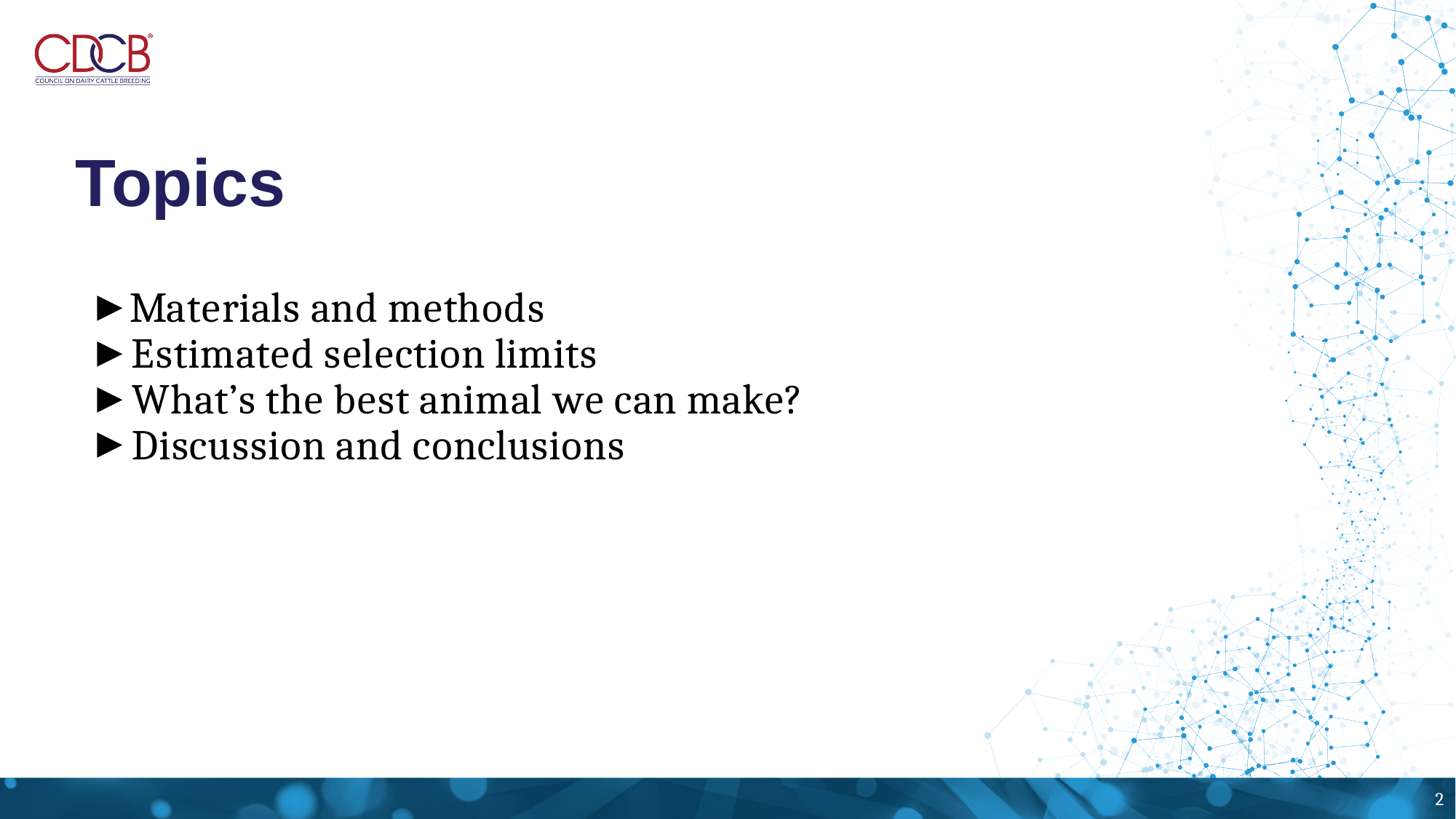

# Topics
Materials and methods
Estimated selection limits
What’s the best animal we can make?
Discussion and conclusions
2